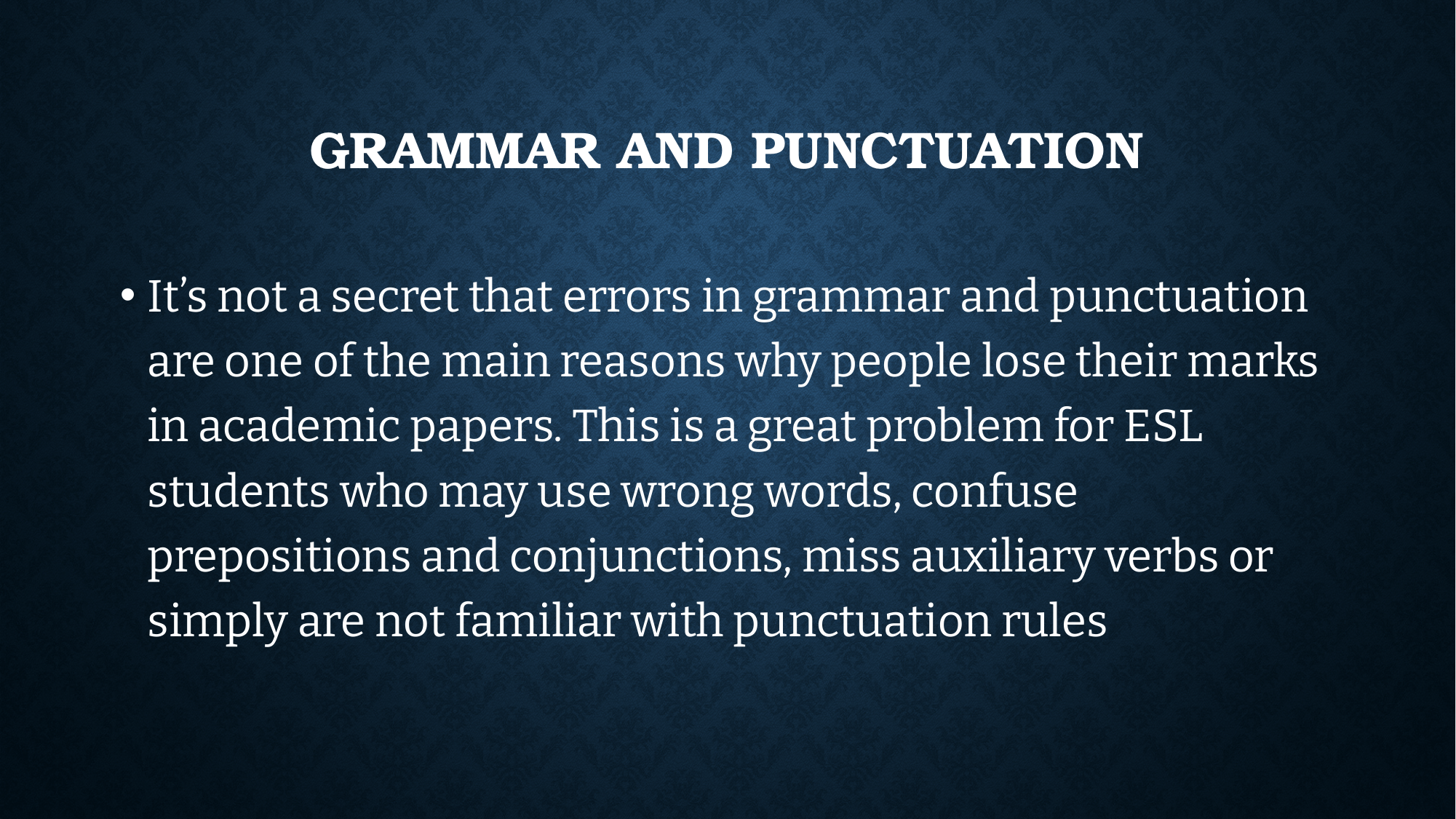

# Grammar and punctuation
It’s not a secret that errors in grammar and punctuation are one of the main reasons why people lose their marks in academic papers. This is a great problem for ESL students who may use wrong words, confuse prepositions and conjunctions, miss auxiliary verbs or simply are not familiar with punctuation rules